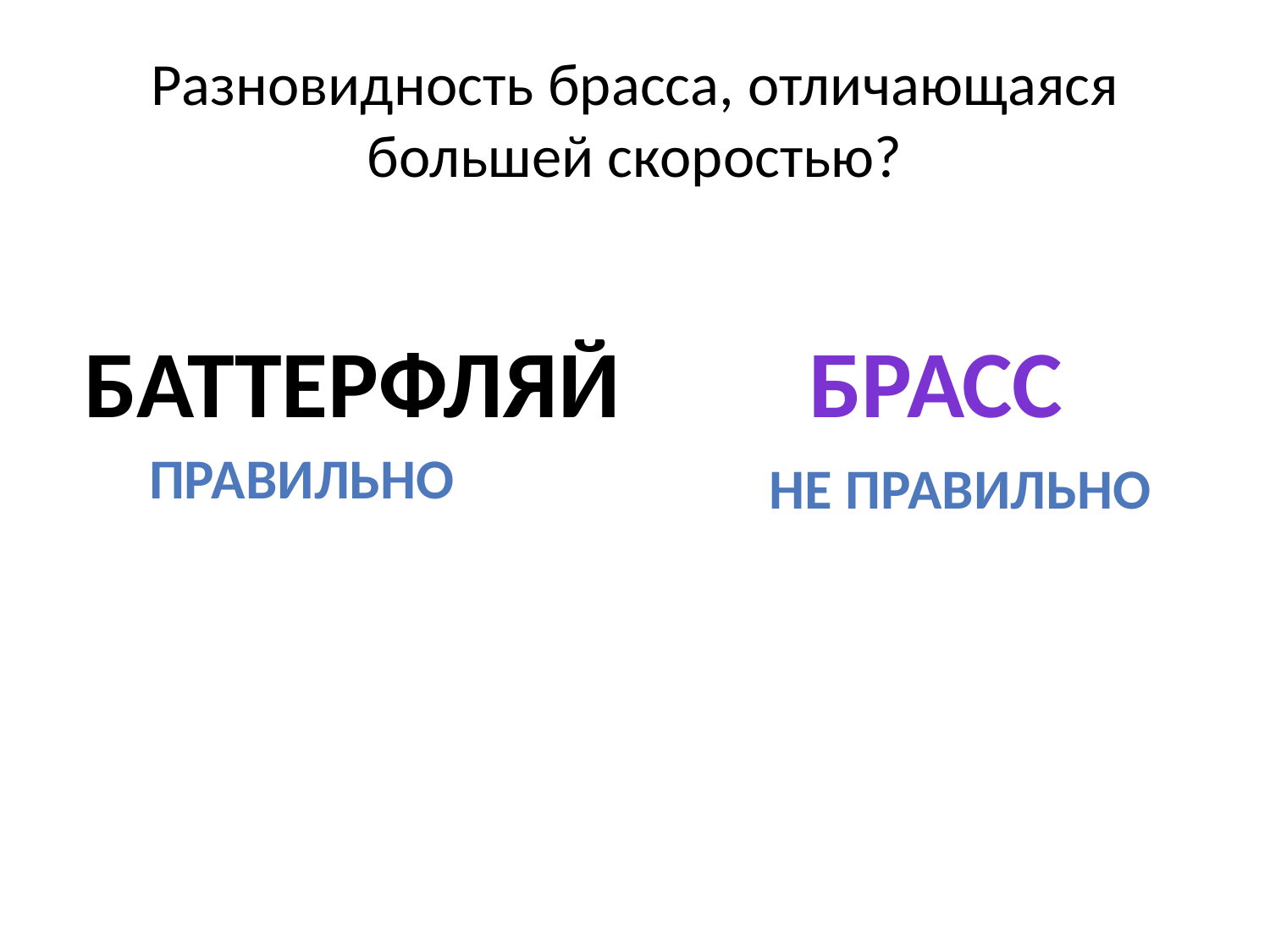

# Разновидность брасса, отличающаяся большей скоростью?

БАТТЕРФЛЯЙ
Брасс
Правильно
Не правильно